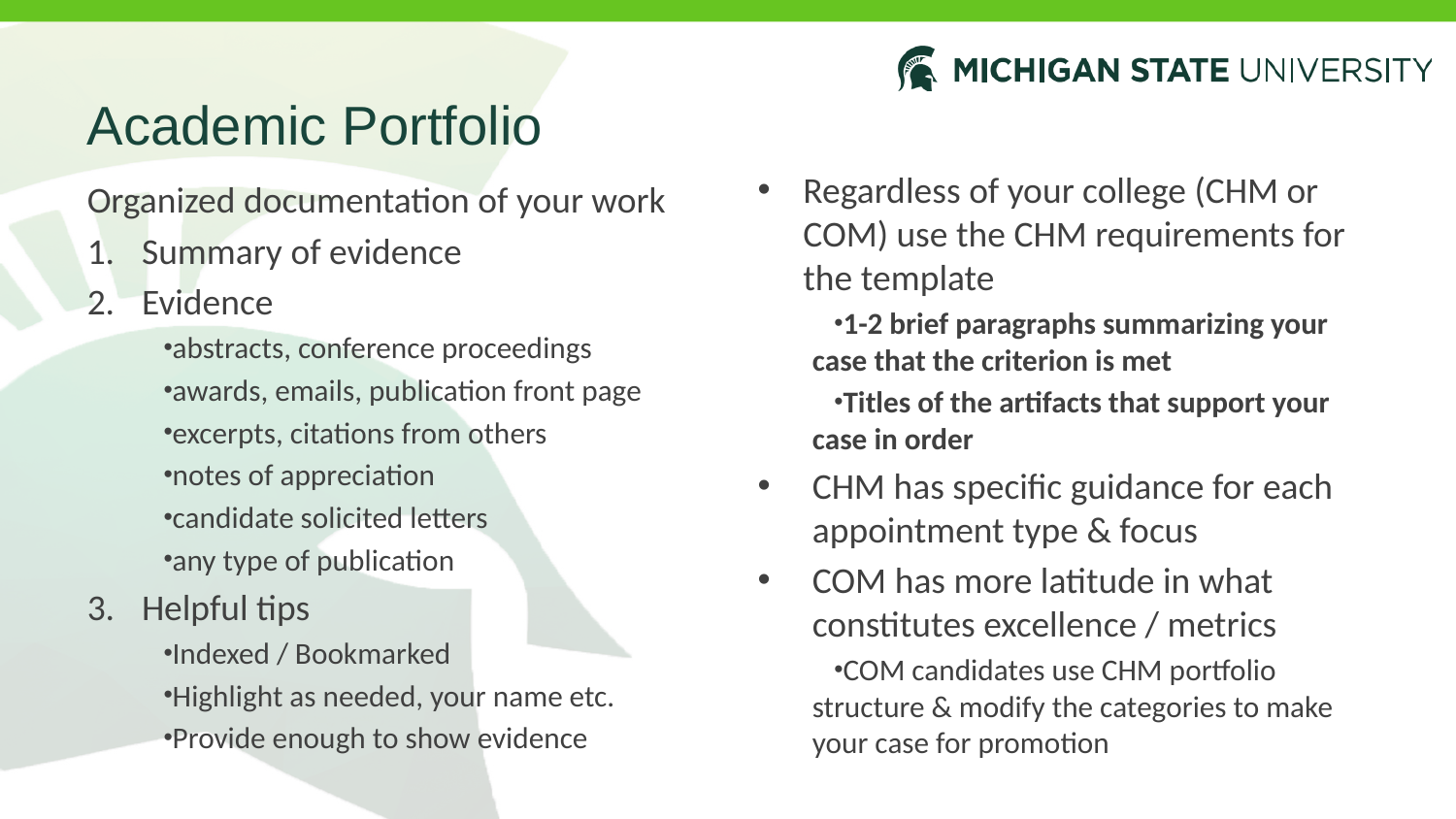

# Academic Portfolio
Regardless of your college (CHM or COM) use the CHM requirements for the template
1-2 brief paragraphs summarizing your case that the criterion is met
Titles of the artifacts that support your case in order
CHM has specific guidance for each appointment type & focus
COM has more latitude in what constitutes excellence / metrics
COM candidates use CHM portfolio structure & modify the categories to make your case for promotion

Organized documentation of your work
Summary of evidence
Evidence
abstracts, conference proceedings
awards, emails, publication front page
excerpts, citations from others
notes of appreciation
candidate solicited letters
any type of publication
Helpful tips
Indexed / Bookmarked
Highlight as needed, your name etc.
Provide enough to show evidence